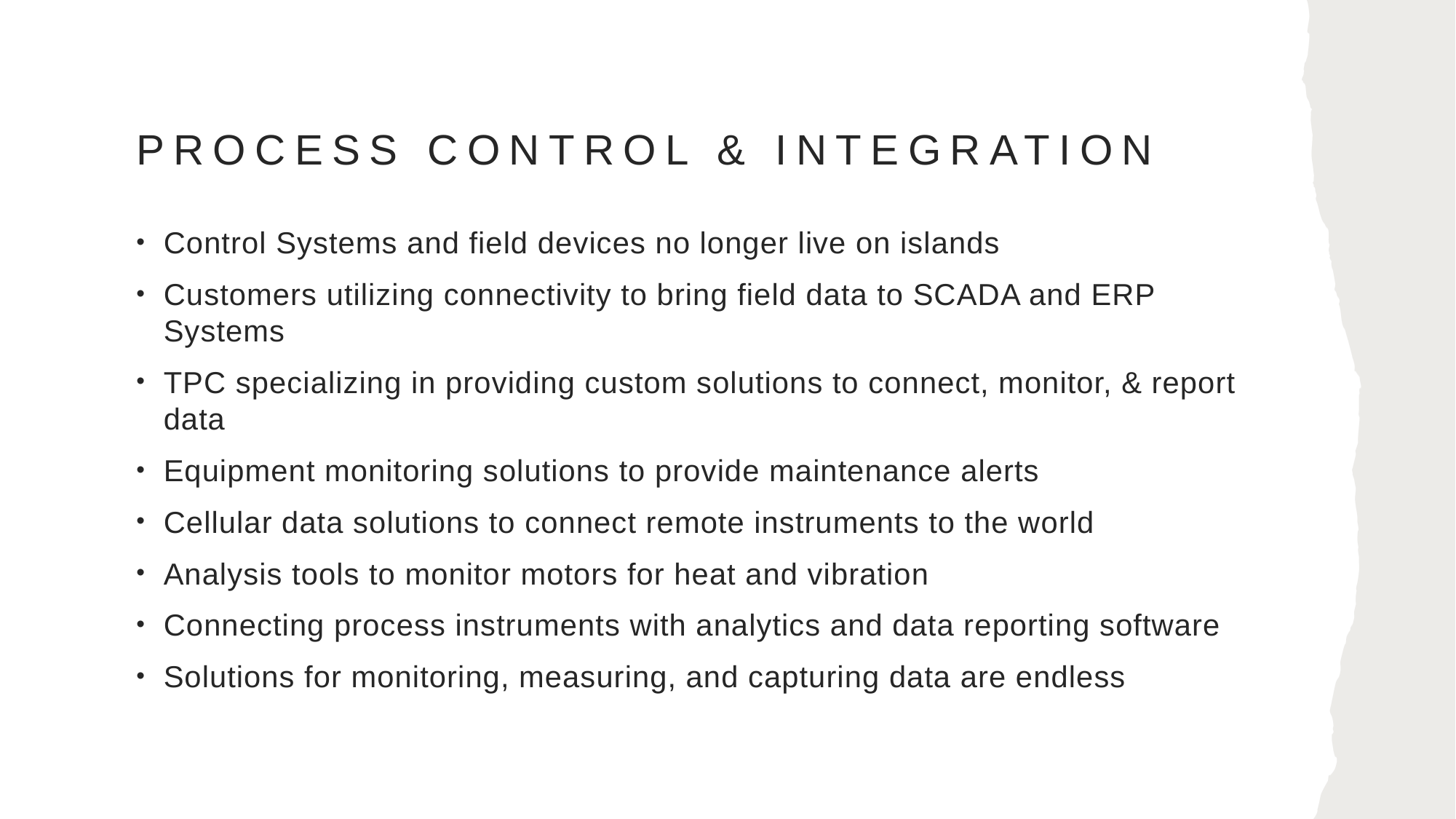

# Process Control & Integration
Control Systems and field devices no longer live on islands
Customers utilizing connectivity to bring field data to SCADA and ERP Systems
TPC specializing in providing custom solutions to connect, monitor, & report data
Equipment monitoring solutions to provide maintenance alerts
Cellular data solutions to connect remote instruments to the world
Analysis tools to monitor motors for heat and vibration
Connecting process instruments with analytics and data reporting software
Solutions for monitoring, measuring, and capturing data are endless